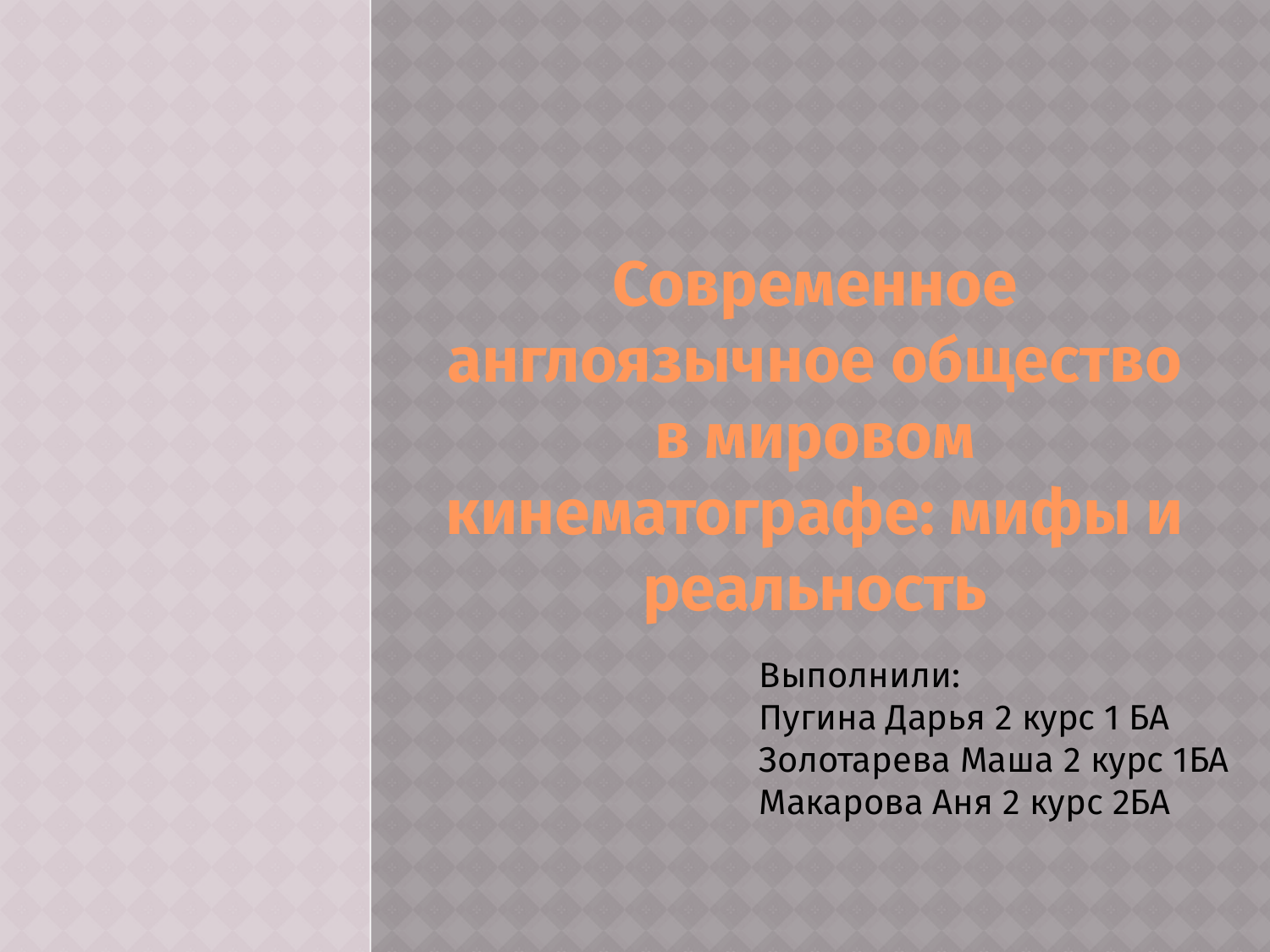

Современное англоязычное общество в мировом кинематографе: мифы и реальность
Выполнили:
Пугина Дарья 2 курс 1 БА
Золотарева Маша 2 курс 1БА
Макарова Аня 2 курс 2БА